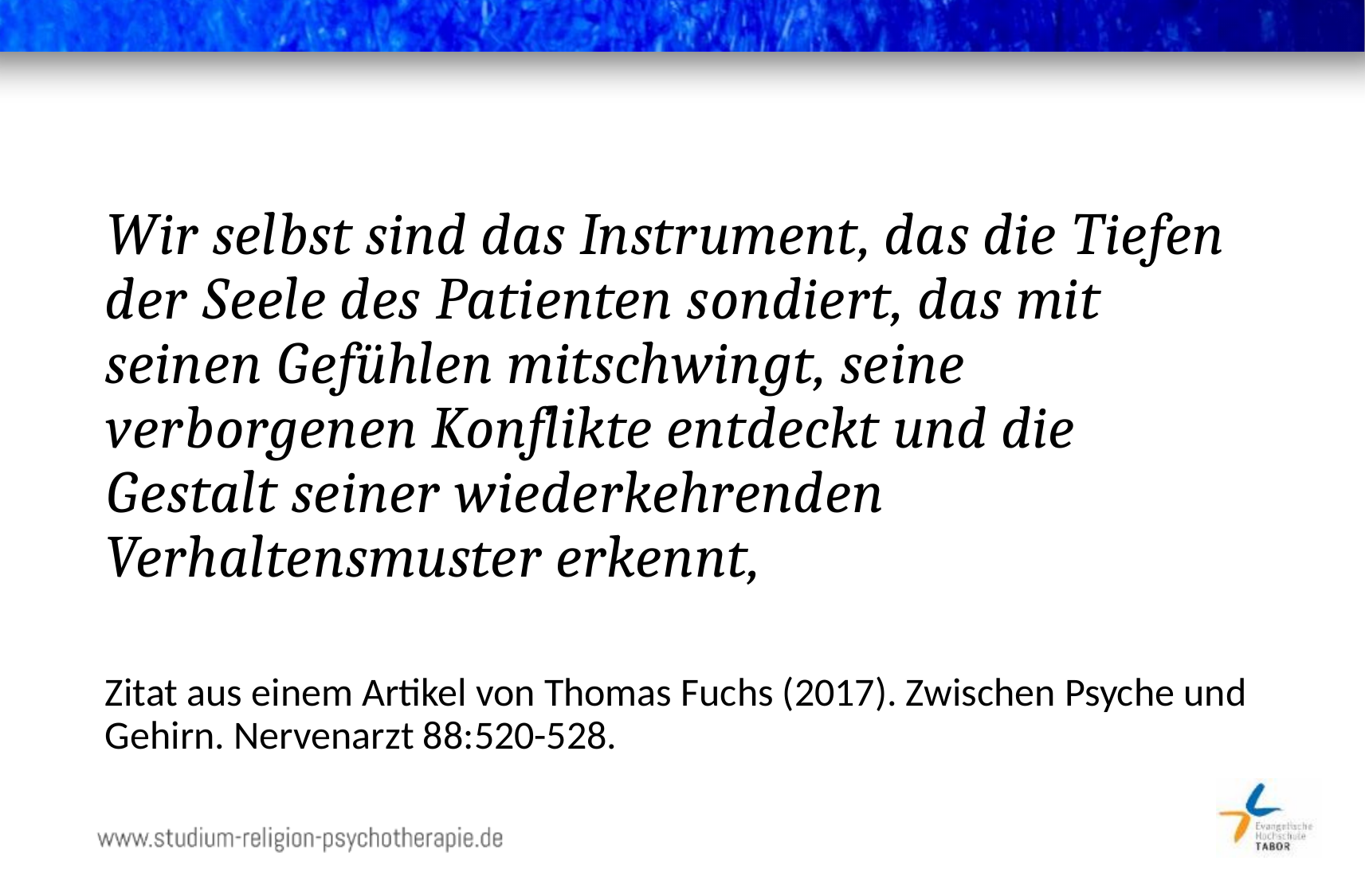

# Wir selbst sind das Instrument, das die Tiefen der Seele des Patienten sondiert, das mit seinen Gefühlen mitschwingt, seine verborgenen Konflikte entdeckt und die Gestalt seiner wiederkehrenden Verhaltensmuster erkennt,
Zitat aus einem Artikel von Thomas Fuchs (2017). Zwischen Psyche und Gehirn. Nervenarzt 88:520-528.